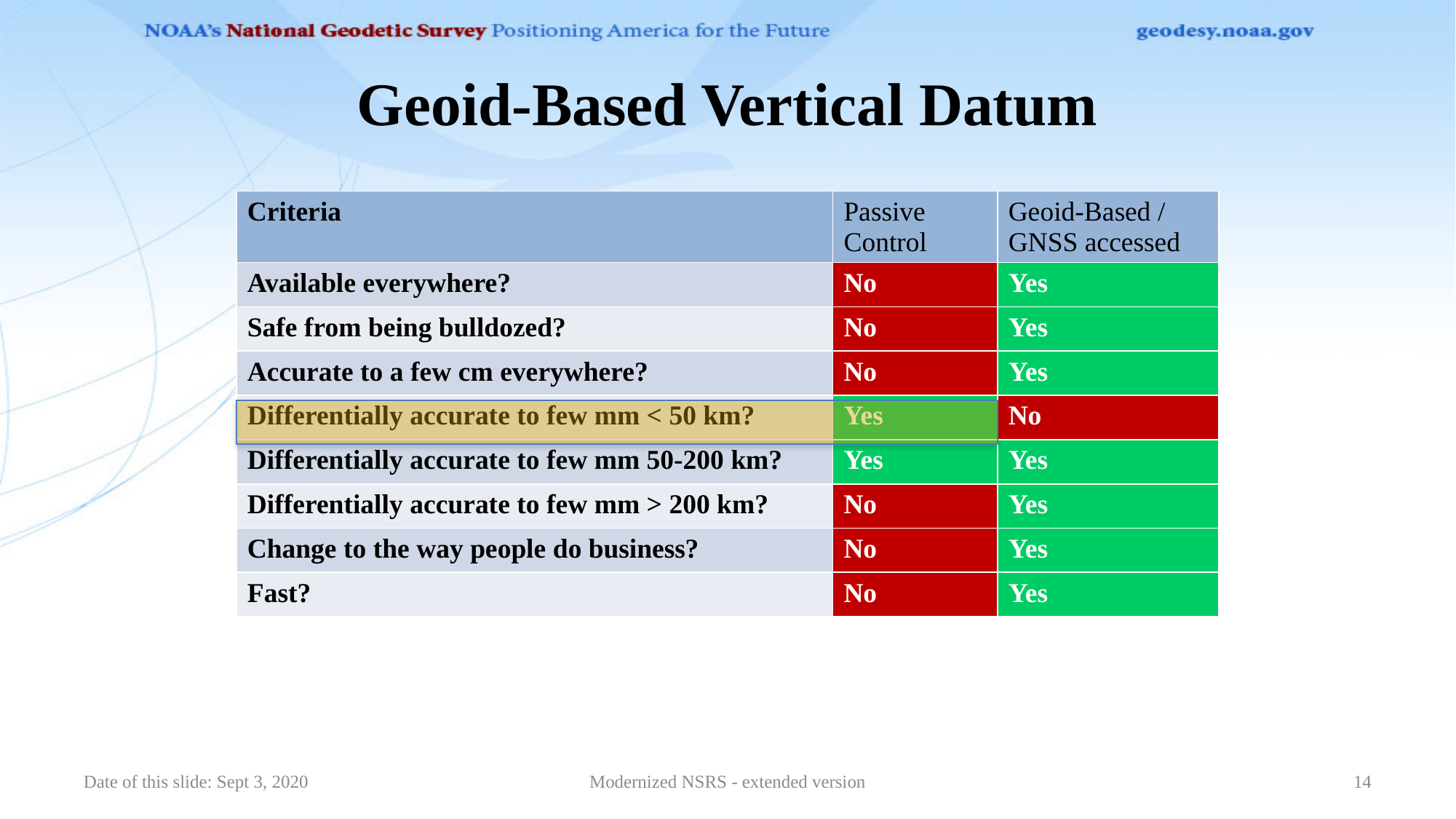

# Geoid-Based Vertical Datum
| Criteria | Passive Control | Geoid-Based / GNSS accessed |
| --- | --- | --- |
| Available everywhere? | No | Yes |
| Safe from being bulldozed? | No | Yes |
| Accurate to a few cm everywhere? | No | Yes |
| Differentially accurate to few mm < 50 km? | Yes | No |
| Differentially accurate to few mm 50-200 km? | Yes | Yes |
| Differentially accurate to few mm > 200 km? | No | Yes |
| Change to the way people do business? | No | Yes |
| Fast? | No | Yes |

Date of this slide: Sept 3, 2020
Modernized NSRS - extended version
14